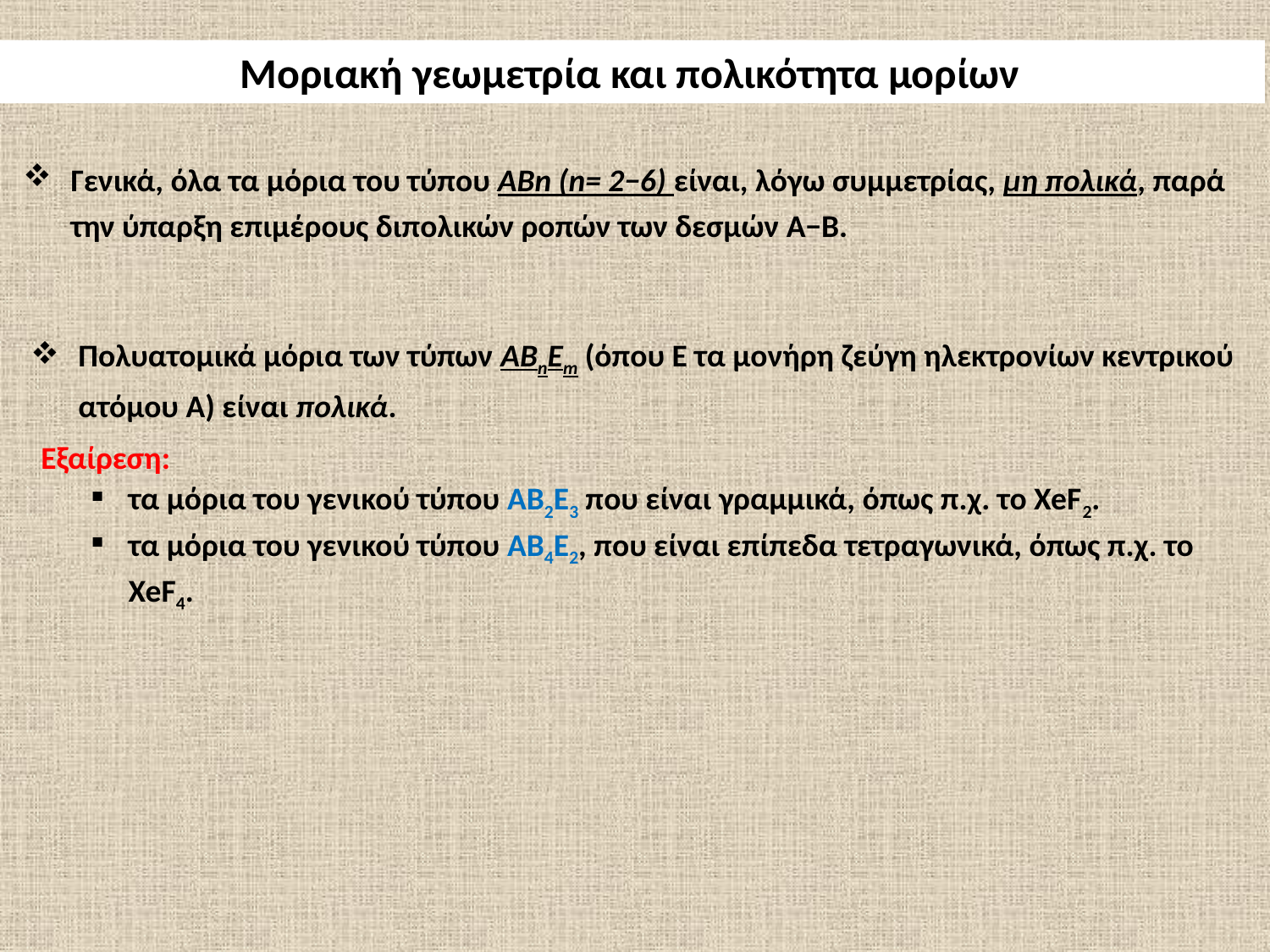

Μοριακή γεωμετρία και πολικότητα μορίων
Γενικά, όλα τα μόρια του τύπου ΑΒn (n= 2−6) είναι, λόγω συμμετρίας, μη πολικά, παρά την ύπαρξη επιμέρους διπολικών ροπών των δεσμών A−B.
Πολυατομικά μόρια των τύπων ABnEm (όπου Ε τα μονήρη ζεύγη ηλεκτρονίων κεντρικού ατόμου Α) είναι πολικά.
Εξαίρεση:
τα μόρια του γενικού τύπου ΑΒ2Ε3 που είναι γραμμικά, όπως π.χ. το XeF2.
τα μόρια του γενικού τύπου ΑΒ4Ε2, που είναι επίπεδα τετραγωνικά, όπως π.χ. το XeF4.